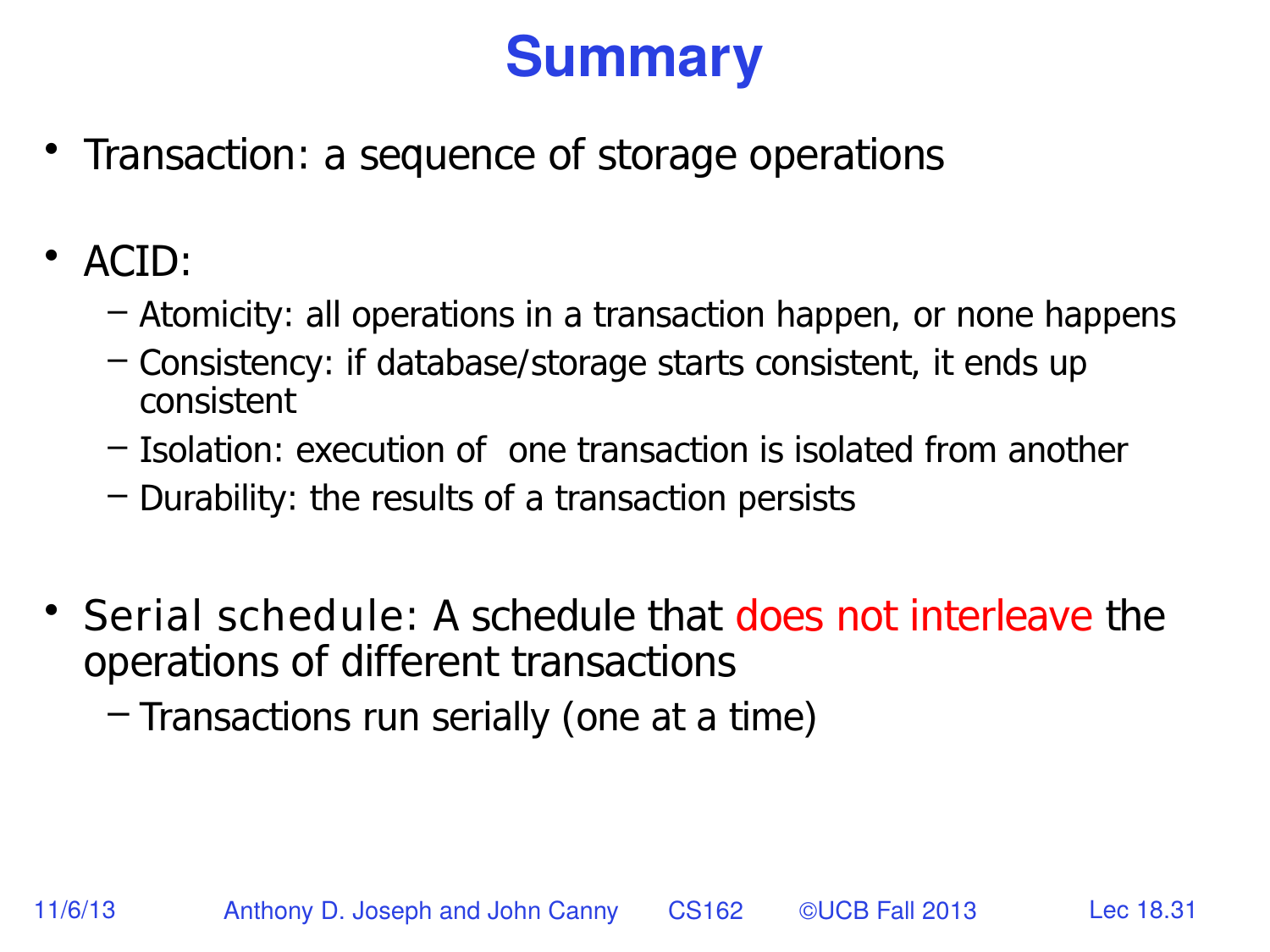

# Summary
Transaction: a sequence of storage operations

ACID:
Atomicity: all operations in a transaction happen, or none happens
Consistency: if database/storage starts consistent, it ends up consistent
Isolation: execution of  one transaction is isolated from another
Durability: the results of a transaction persists

Serial schedule: A schedule that does not interleave the operations of different transactions
Transactions run serially (one at a time)